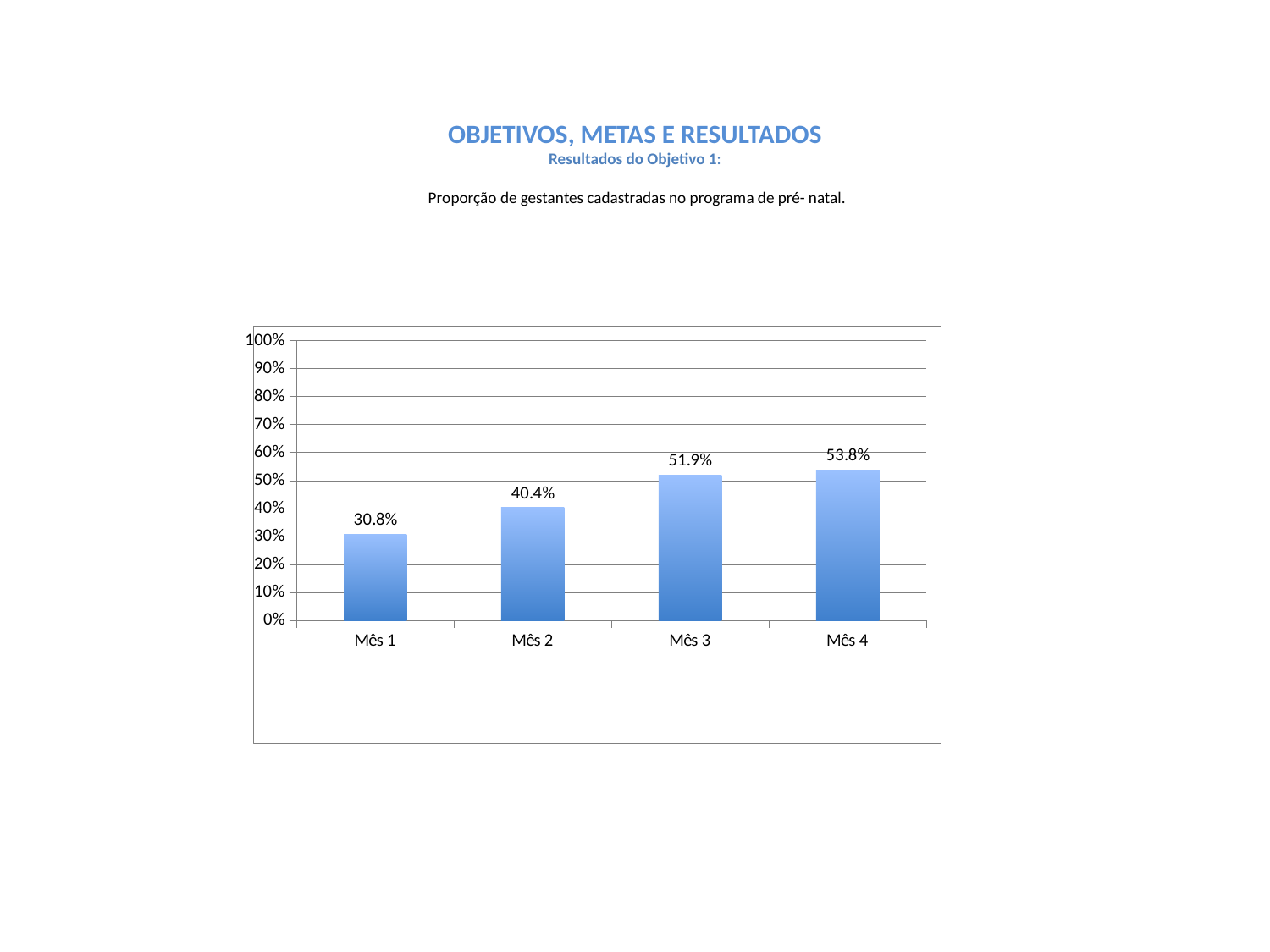

# OBJETIVOS, METAS E RESULTADOS Resultados do Objetivo 1: Proporção de gestantes cadastradas no programa de pré- natal.

### Chart

| Category | Proporção de gestantes cadastradas no Programa de Pré-natal.  |
|---|---|
| Mês 1 | 0.3076923076923078 |
| Mês 2 | 0.40384615384615385 |
| Mês 3 | 0.5192307692307666 |
| Mês 4 | 0.5384615384615384 |